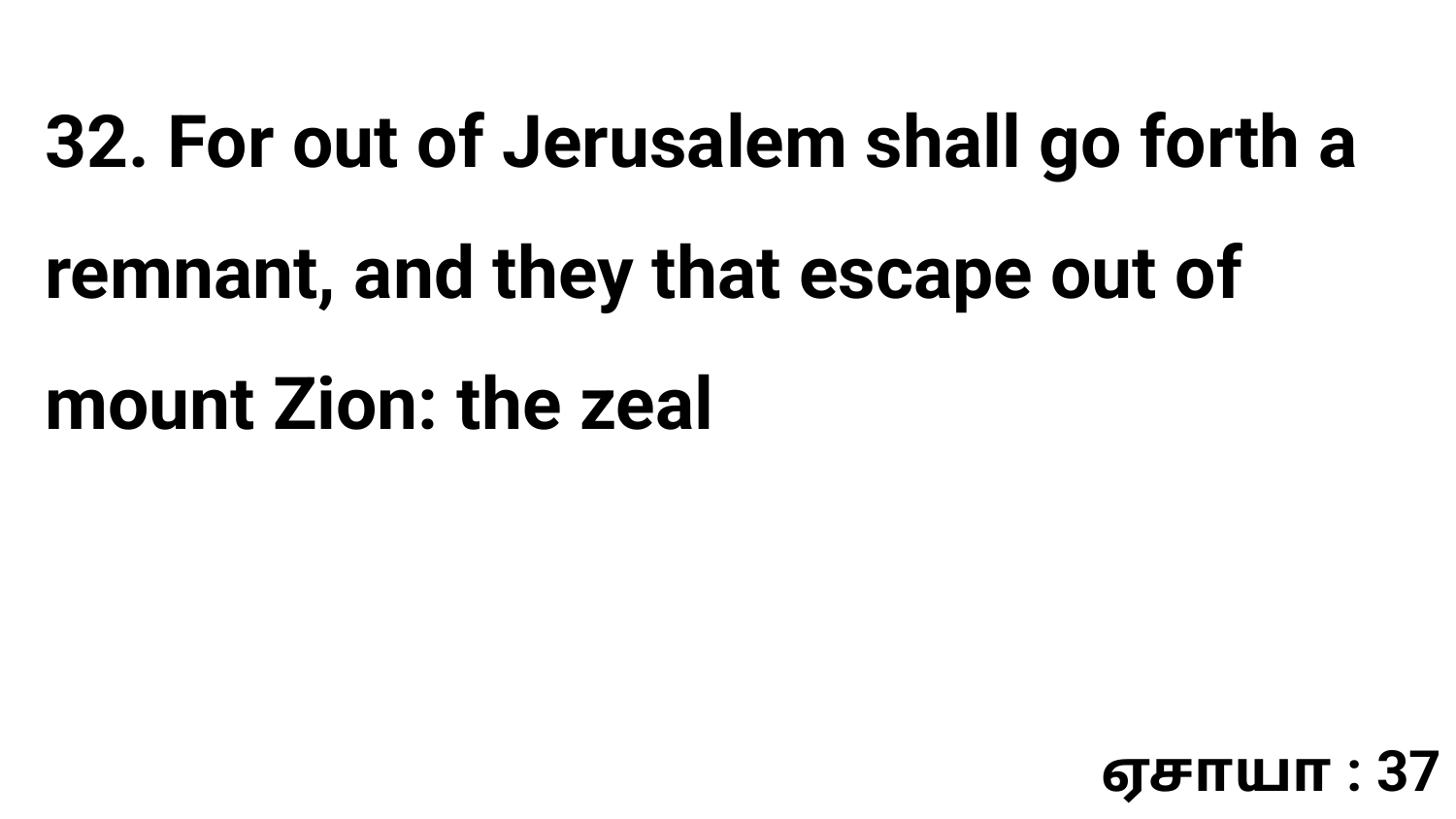

32. For out of Jerusalem shall go forth a remnant, and they that escape out of mount Zion: the zeal
ஏசாயா : 37